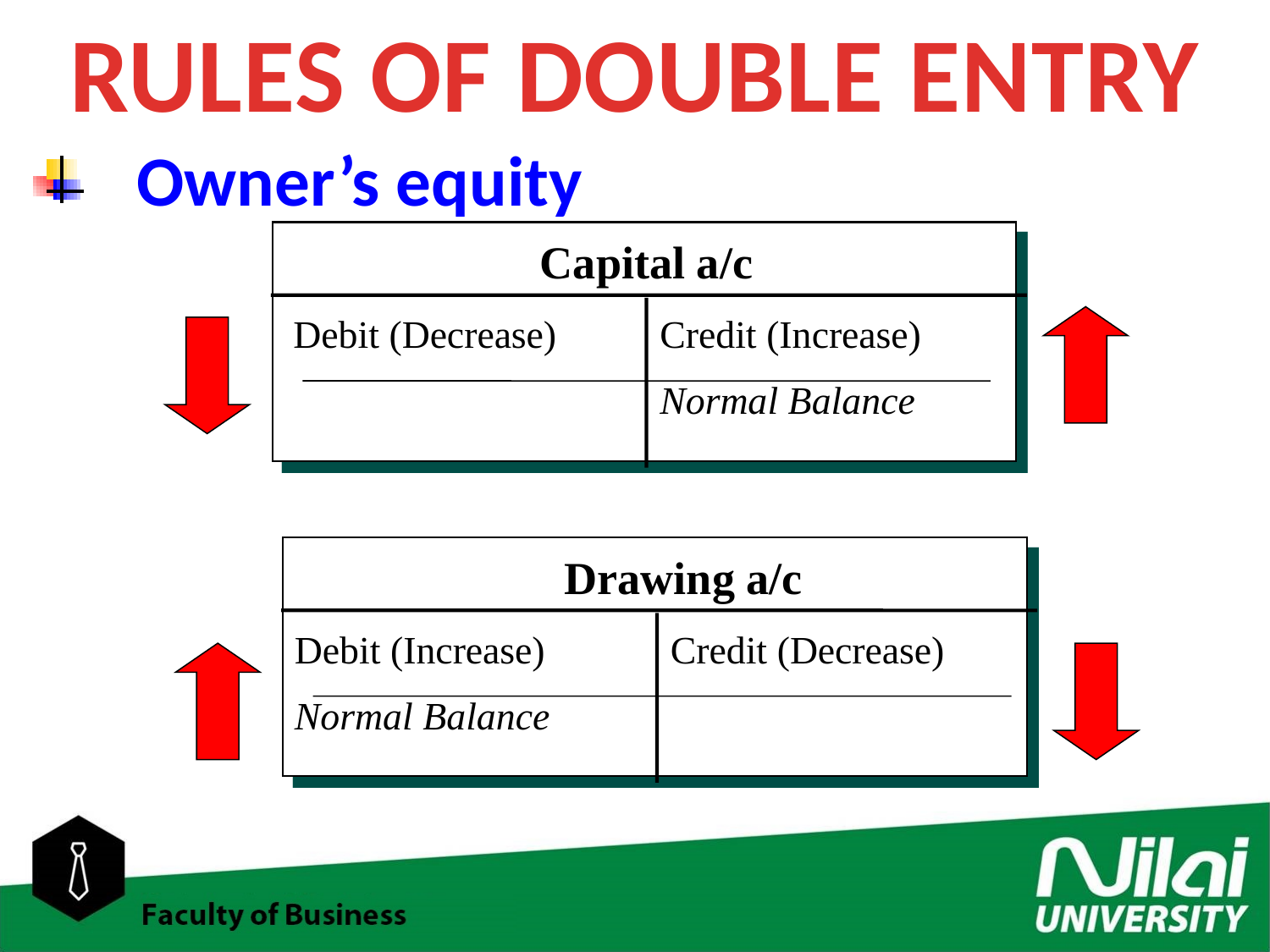

RULES OF DOUBLE ENTRY
Owner’s equity

Capital a/c

Debit (Decrease)
Credit (Increase)
Normal Balance

Drawing a/c

Debit (Increase)
Normal Balance
Credit (Decrease)